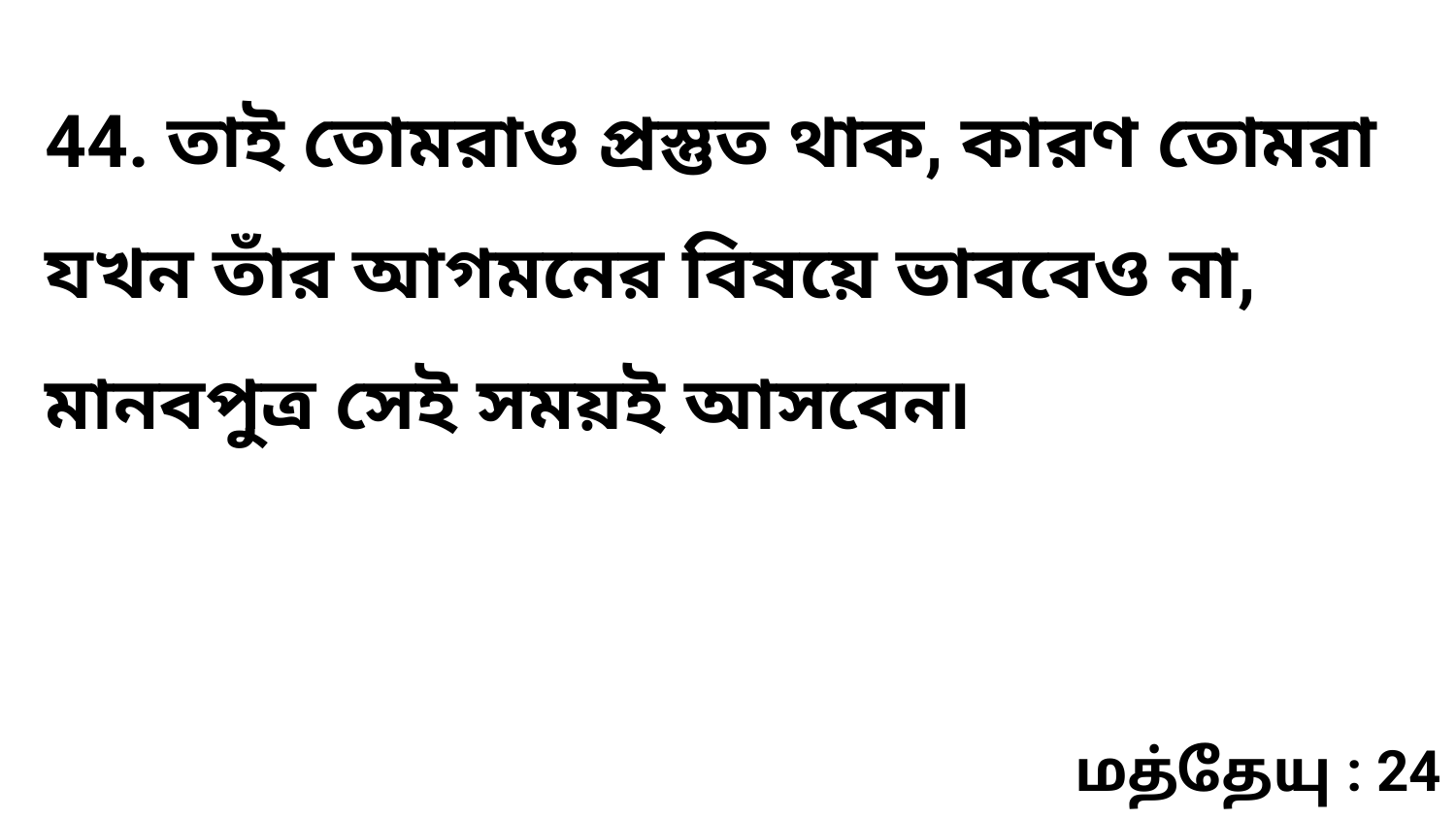

44. তাই তোমরাও প্রস্তুত থাক, কারণ তোমরা যখন তাঁর আগমনের বিষয়ে ভাববেও না, মানবপুত্র সেই সময়ই আসবেন৷
மத்தேயு : 24